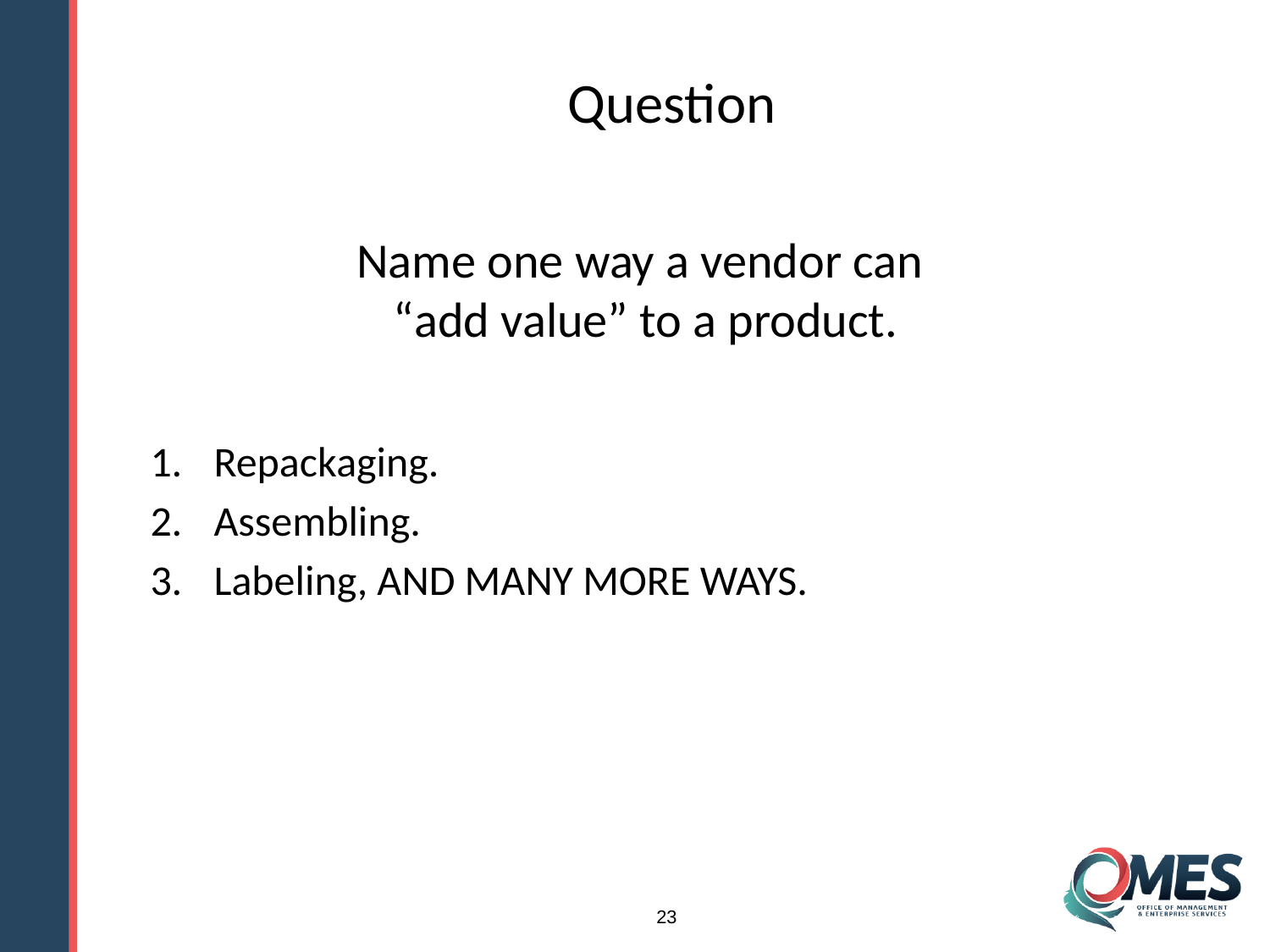

# Question
Name one way a vendor can
“add value” to a product.

Repackaging.
Assembling.
Labeling, AND MANY MORE WAYS.

23